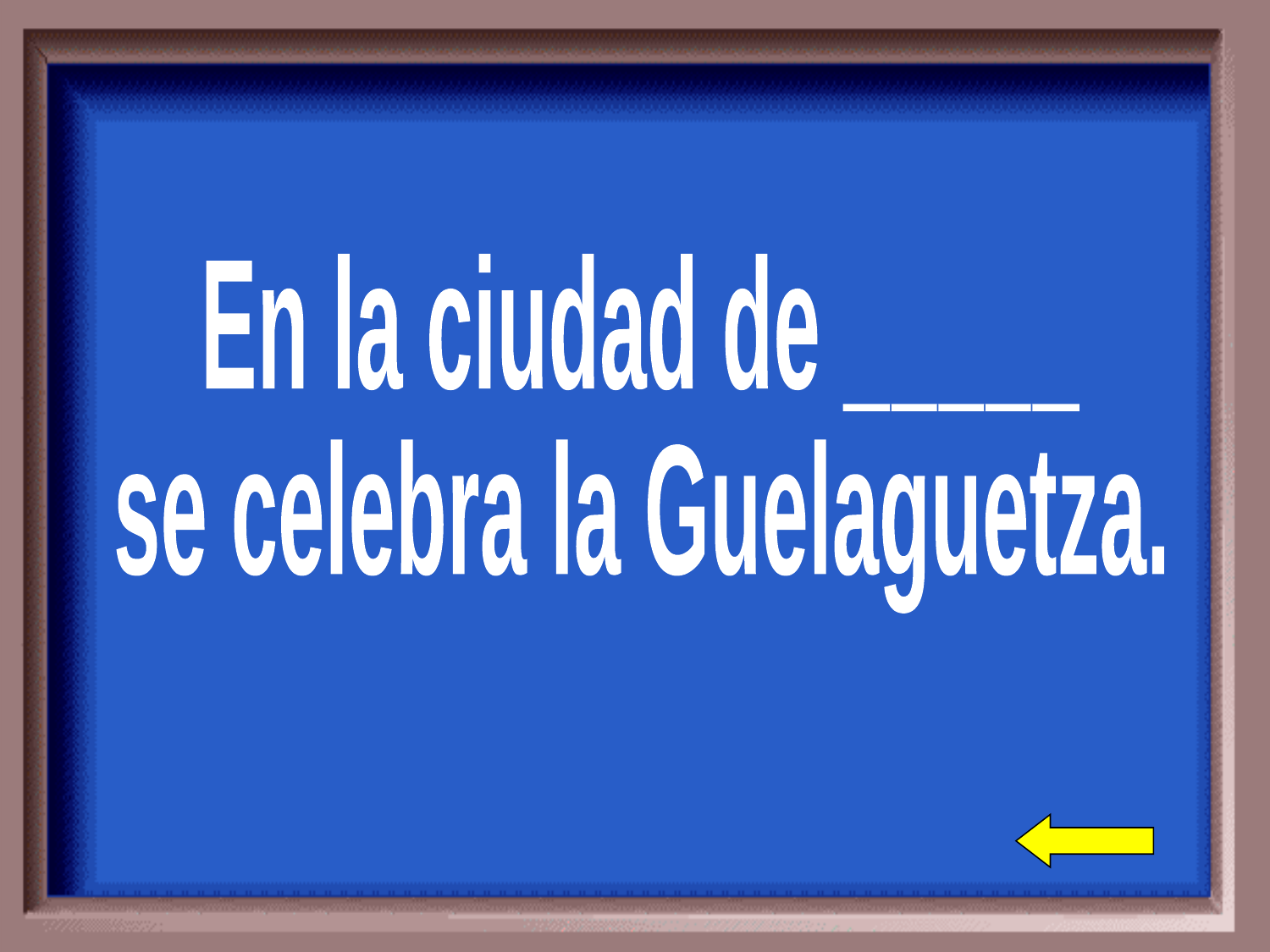

En la ciudad de _____
se celebra la Guelaguetza.